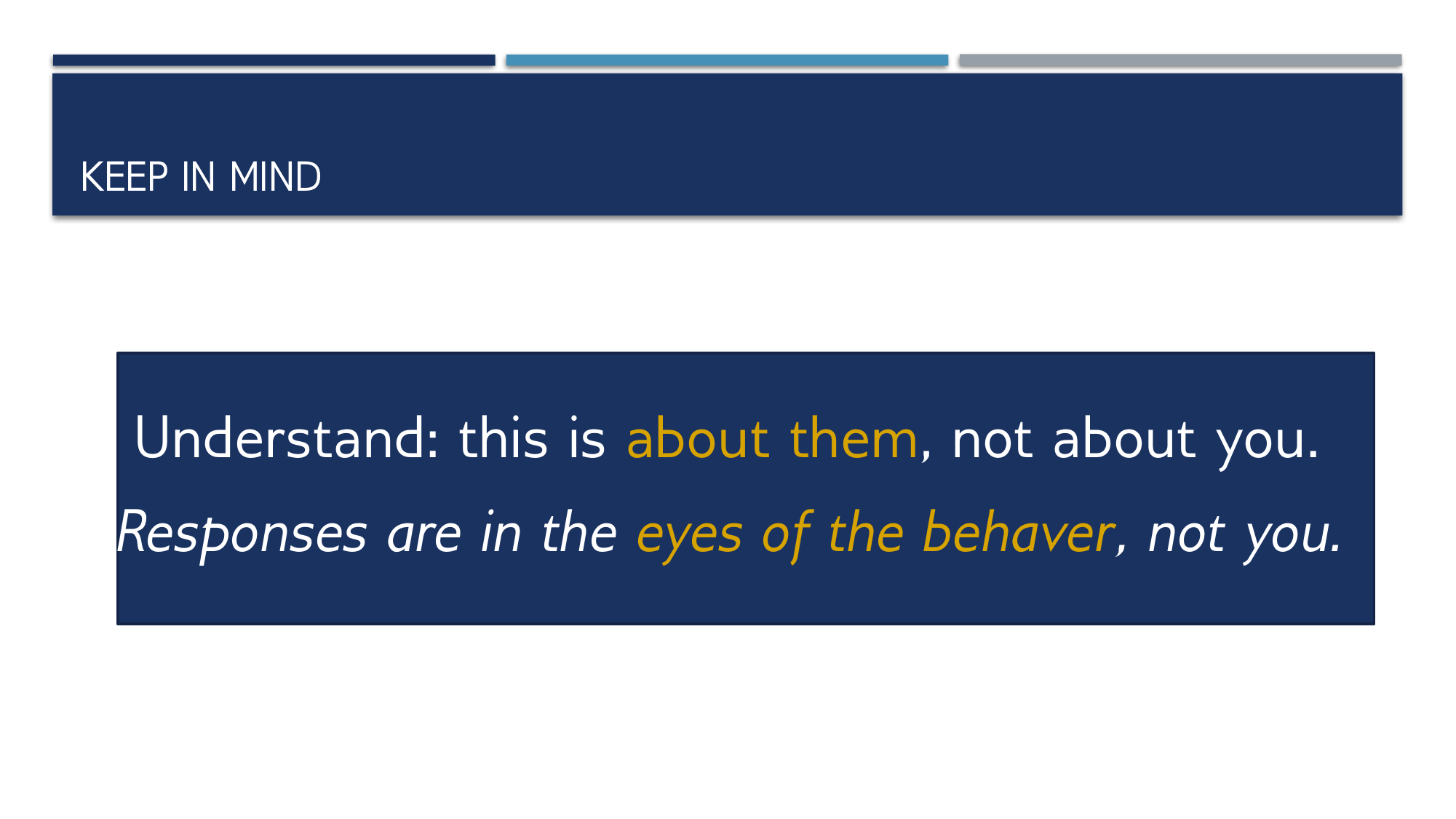

# Keep in mind
Understand: this is about them, not about you.
Responses are in the eyes of the behaver, not you.